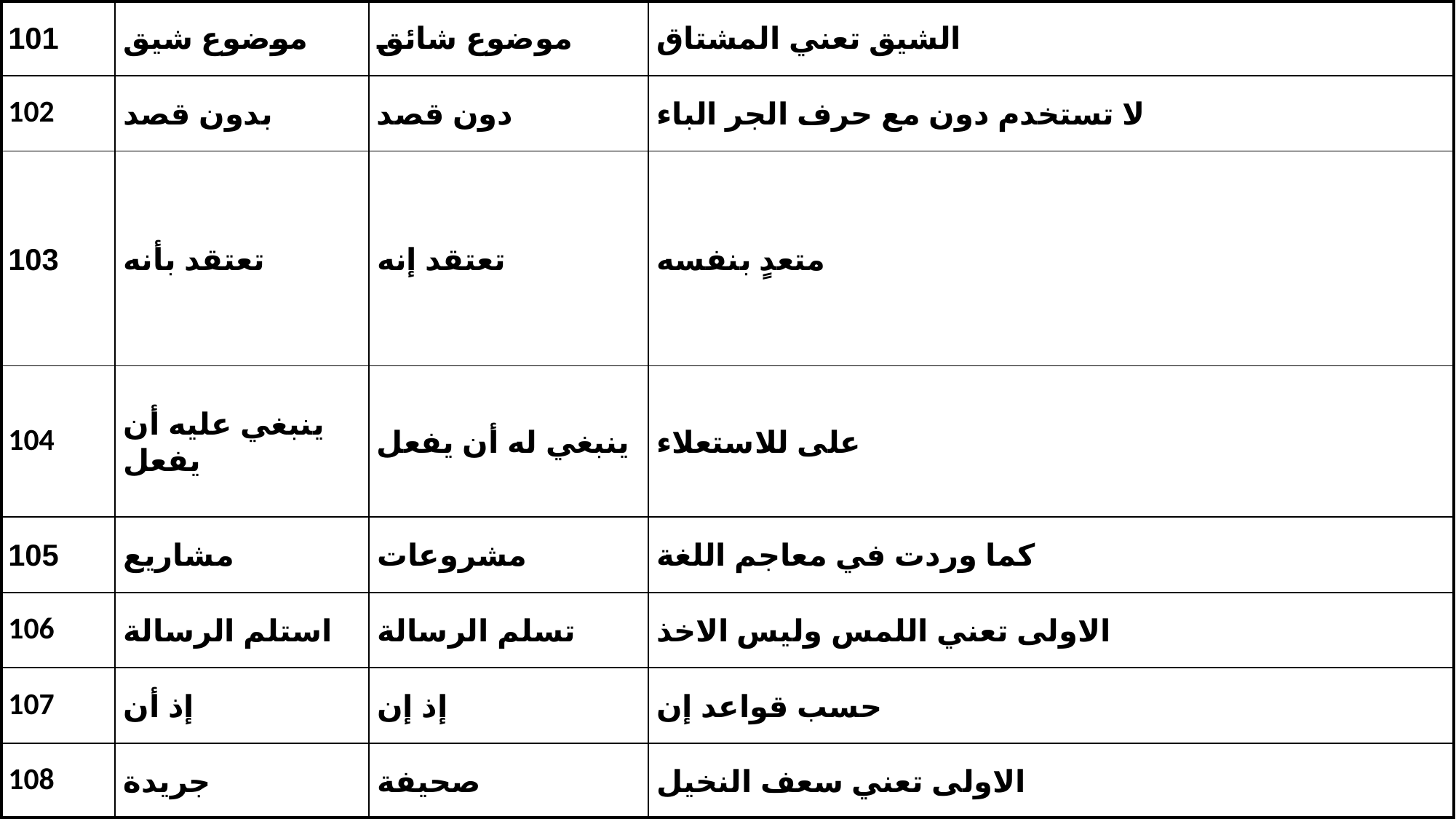

| 101 | موضوع شيق | موضوع شائق | الشيق تعني المشتاق |
| --- | --- | --- | --- |
| 102 | بدون قصد | دون قصد | لا تستخدم دون مع حرف الجر الباء |
| 103 | تعتقد بأنه | تعتقد إنه | متعدٍ بنفسه |
| 104 | ينبغي عليه أن يفعل | ينبغي له أن يفعل | على للاستعلاء |
| 105 | مشاريع | مشروعات | كما وردت في معاجم اللغة |
| 106 | استلم الرسالة | تسلم الرسالة | الاولى تعني اللمس وليس الاخذ |
| 107 | إذ أن | إذ إن | حسب قواعد إن |
| 108 | جريدة | صحيفة | الاولى تعني سعف النخيل |